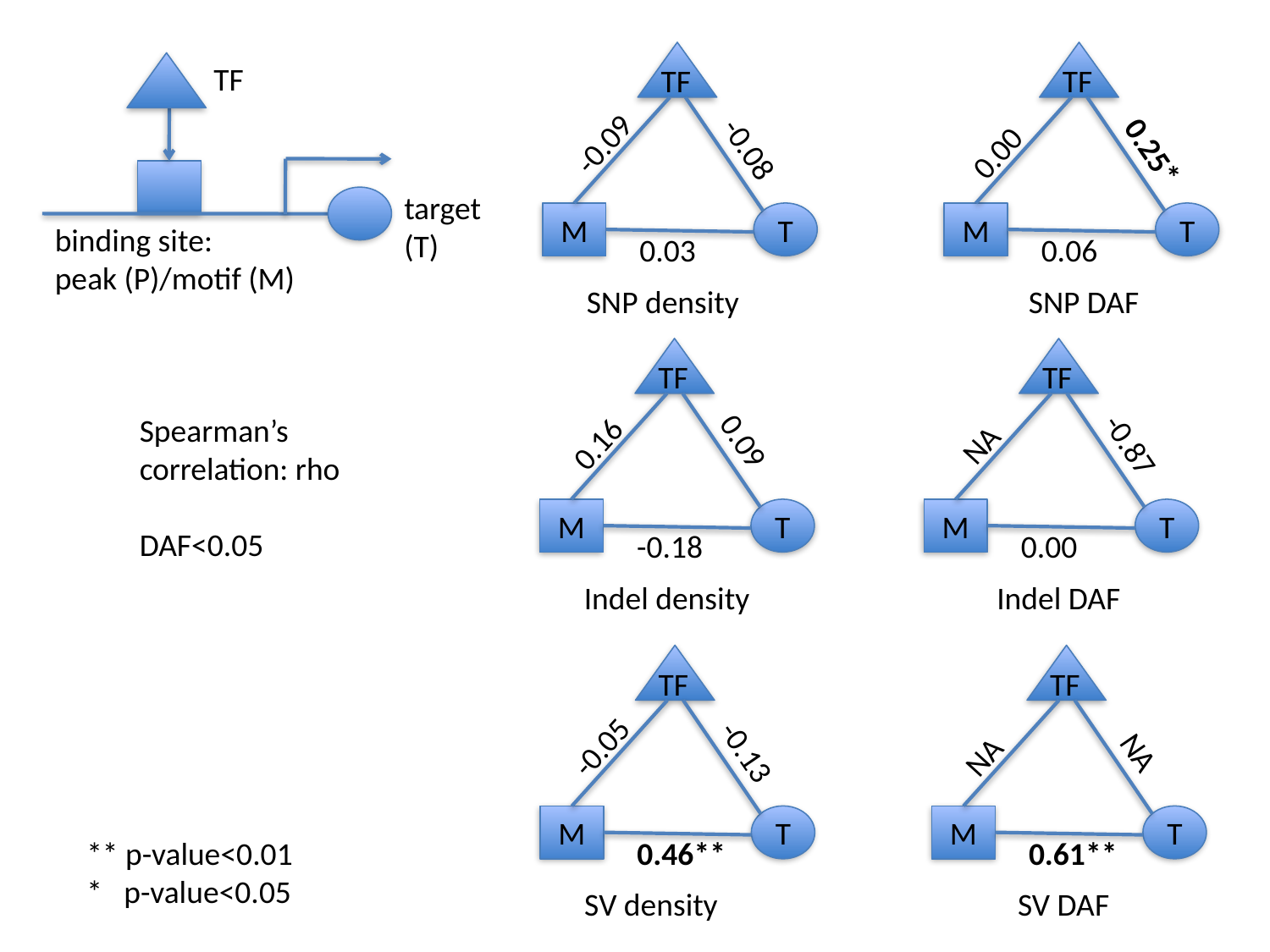

TF
-0.09
-0.08
M
T
0.03
SNP density

TF
 0.00
0.25*
M
T
0.06
SNP DAF
TF

target (T)

binding site:
peak (P)/motif (M)

TF
0.16
0.09
M
T
-0.18
Indel density

TF
 NA
-0.87
M
T
0.00
Indel DAF
Spearman’s correlation: rho

DAF<0.05

TF
-0.05
-0.13
M
T
0.46**
SV density

TF
NA
  NA
M
T
0.61**
SV DAF
** p-value<0.01
*   p-value<0.05